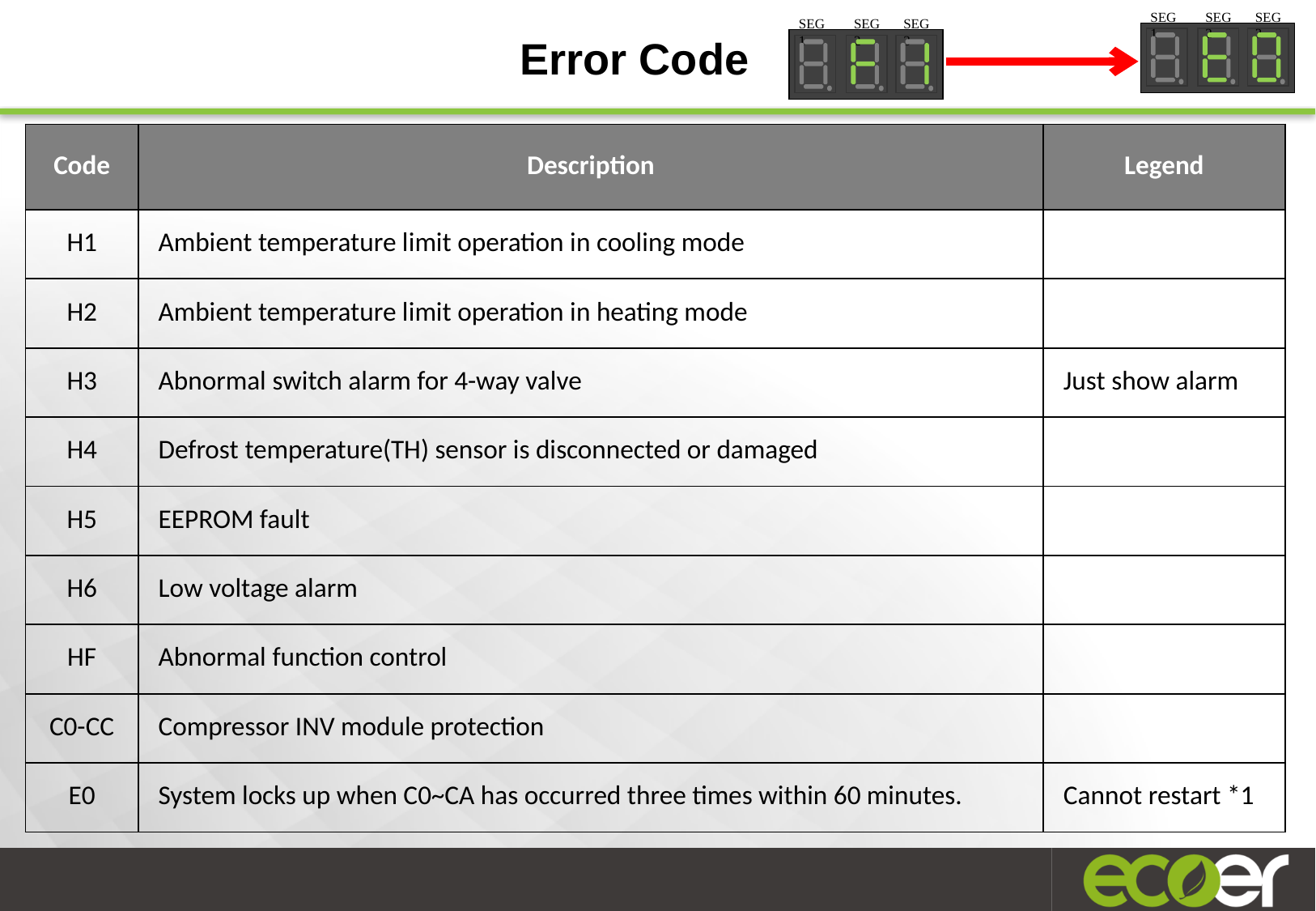

SEG1
SEG2
SEG3

SEG1
SEG2
SEG3

Error Code
| Code | Description | Legend |
| --- | --- | --- |
| H1 | Ambient temperature limit operation in cooling mode |  |
| H2 | Ambient temperature limit operation in heating mode |  |
| H3 | Abnormal switch alarm for 4-way valve | Just show alarm |
| H4 | Defrost temperature(TH) sensor is disconnected or damaged |  |
| H5 | EEPROM fault |  |
| H6 | Low voltage alarm |  |
| HF | Abnormal function control |  |
| C0-CC | Compressor INV module protection |  |
| E0 | System locks up when C0~CA has occurred three times within 60 minutes. | Cannot restart \*1 |